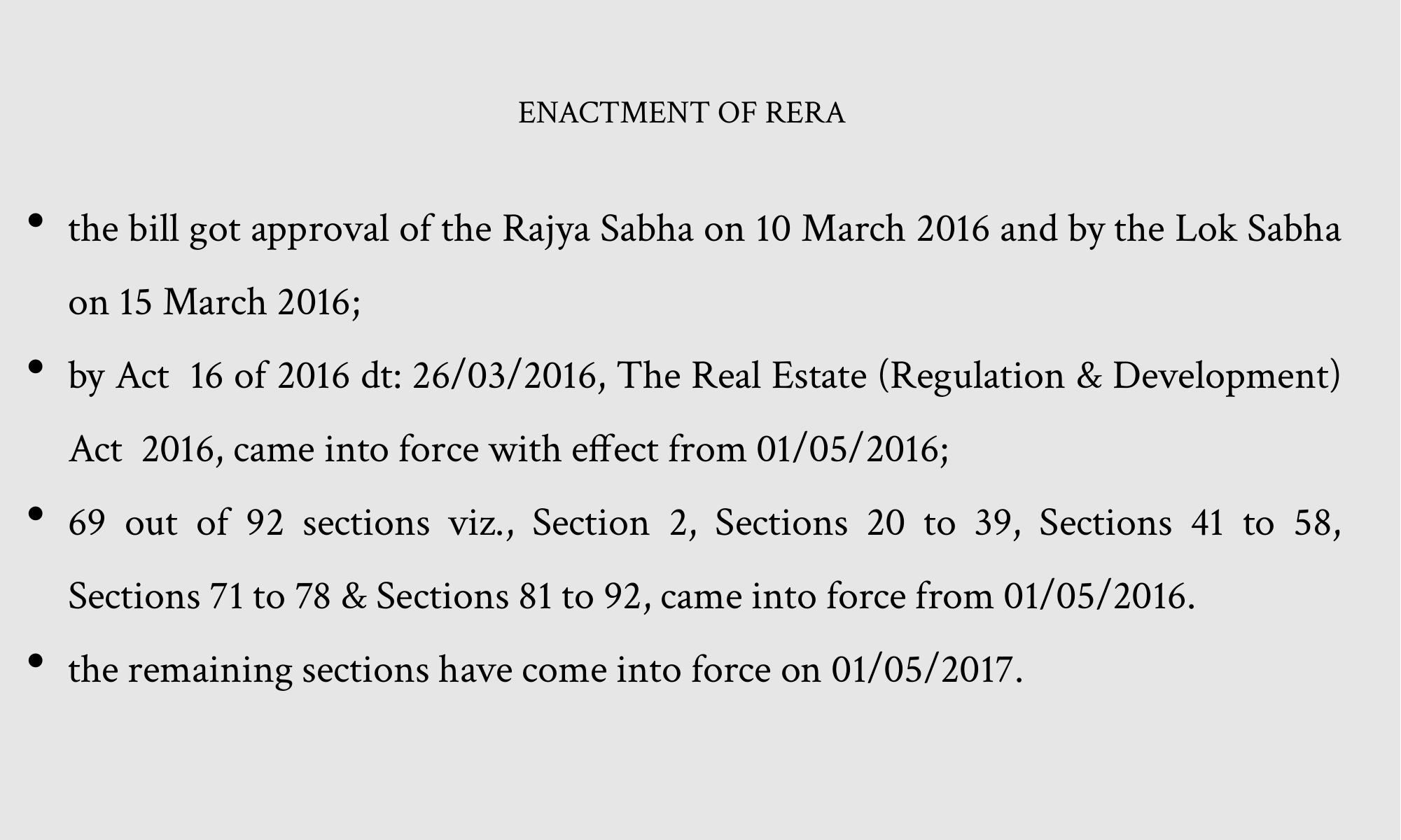

# ENACTMENT OF RERA
the bill got approval of the Rajya Sabha on 10 March 2016 and by the Lok Sabha on 15 March 2016;
by Act  16 of 2016 dt: 26/03/2016, The Real Estate (Regulation & Development) Act  2016, came into force with effect from 01/05/2016;
69 out of 92 sections viz., Section 2, Sections 20 to 39, Sections 41 to 58, Sections 71 to 78 & Sections 81 to 92, came into force from 01/05/2016.
the remaining sections have come into force on 01/05/2017.